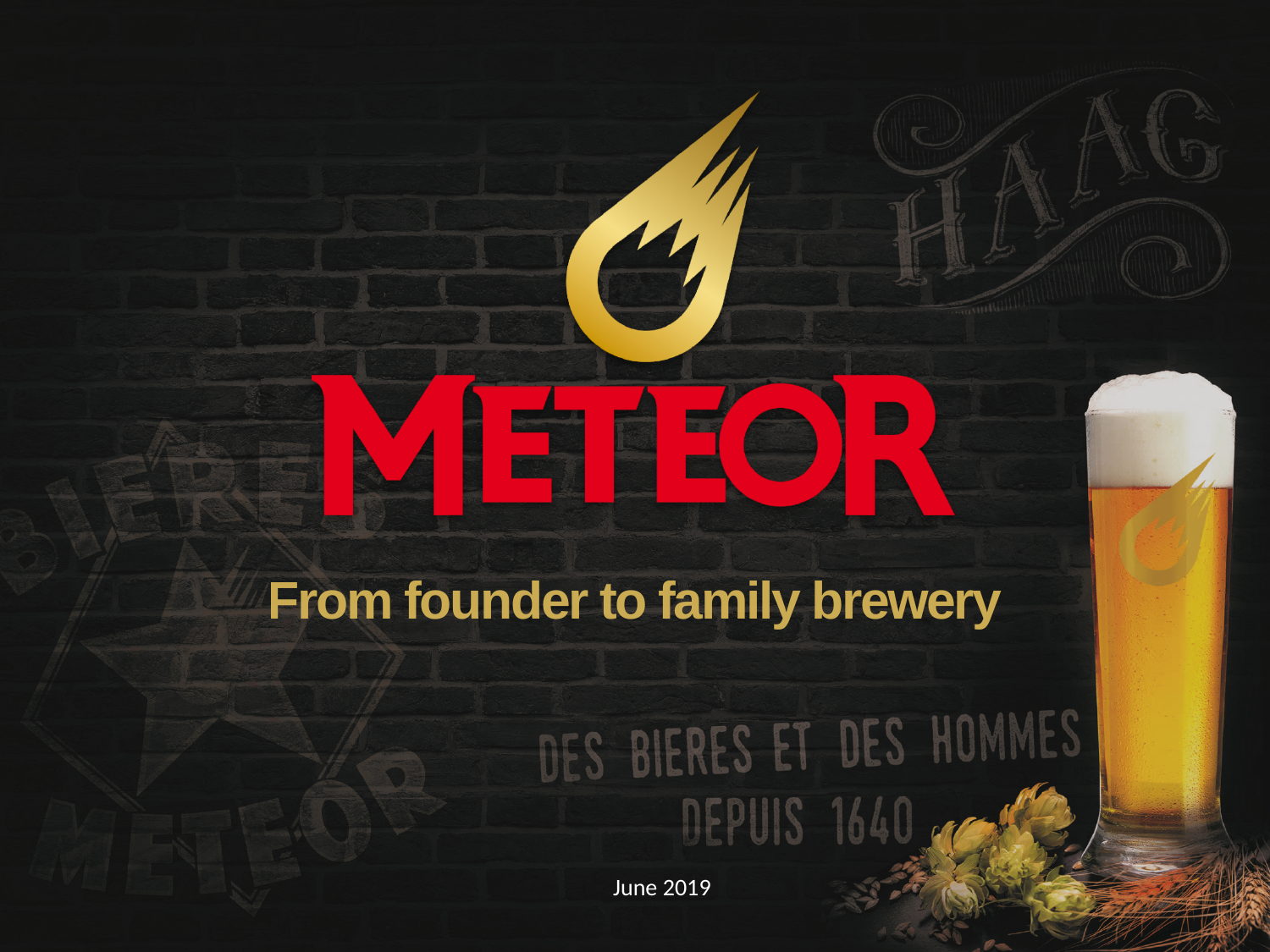

# From founder to family brewery
June 2019